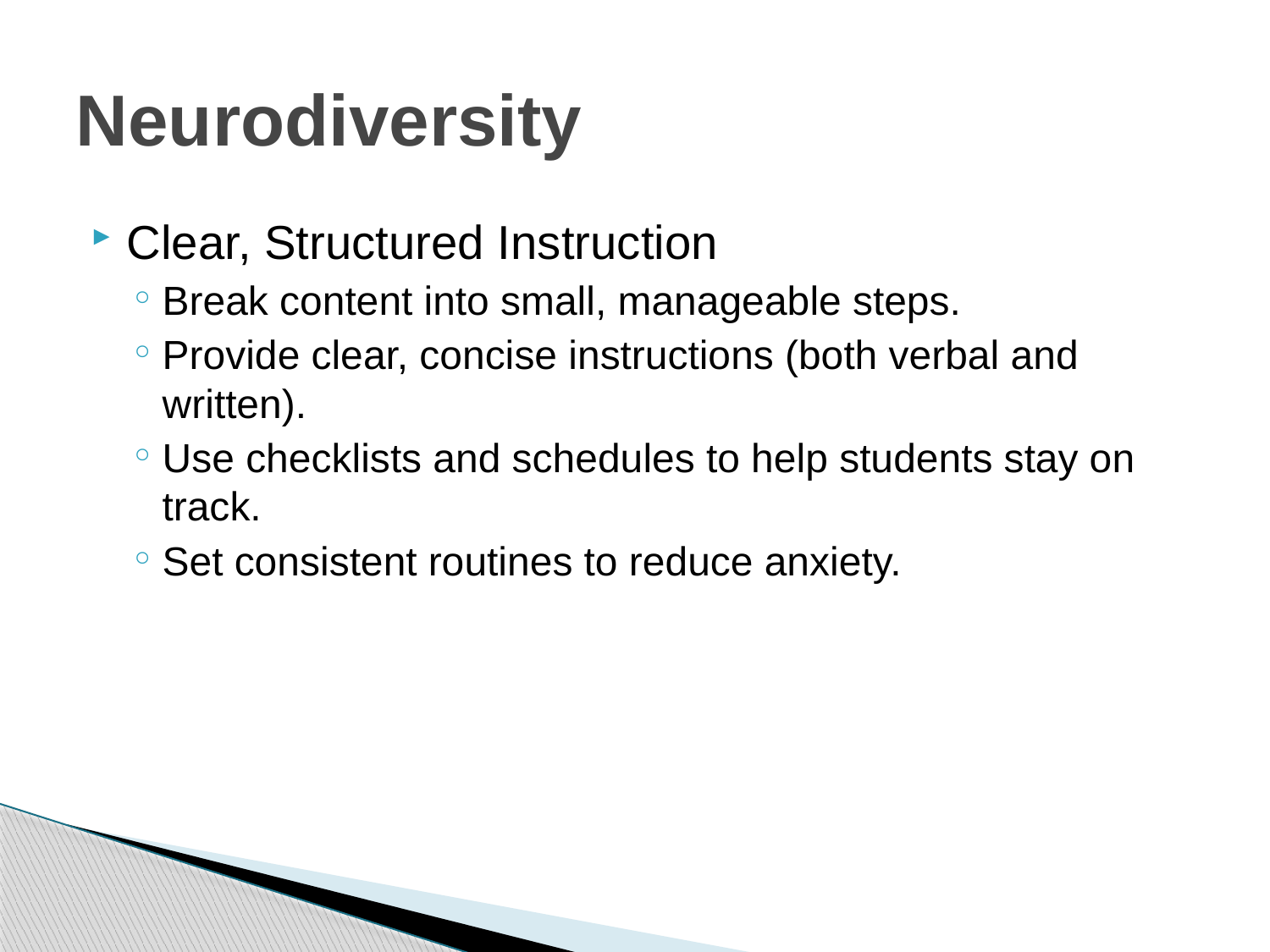

# Neurodiversity
Clear, Structured Instruction
Break content into small, manageable steps.
Provide clear, concise instructions (both verbal and written).
Use checklists and schedules to help students stay on track.
Set consistent routines to reduce anxiety.